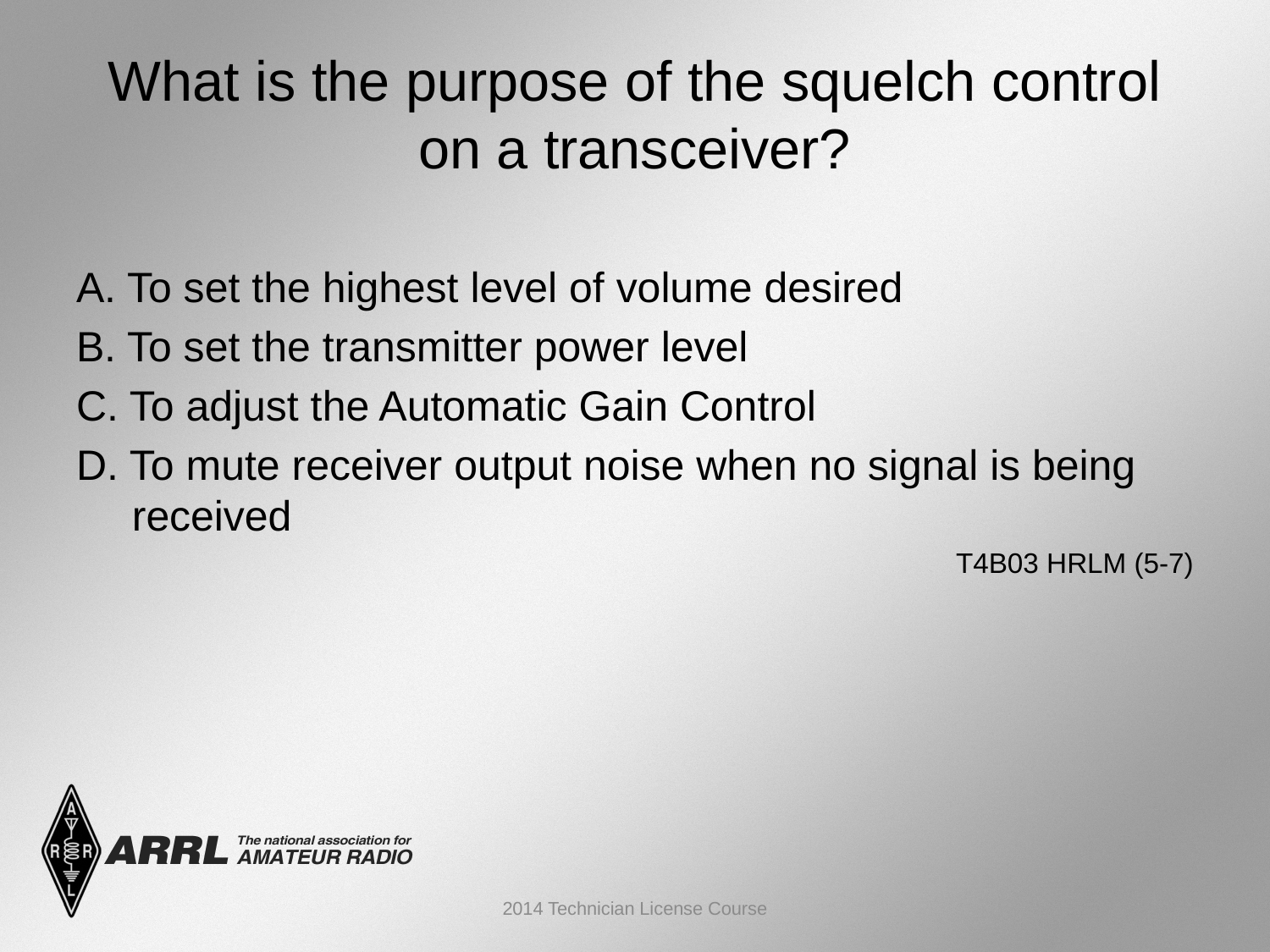

# What is the purpose of the squelch control on a transceiver?
A. To set the highest level of volume desired
B. To set the transmitter power level
C. To adjust the Automatic Gain Control
D. To mute receiver output noise when no signal is being received
 T4B03 HRLM (5-7)
2014 Technician License Course